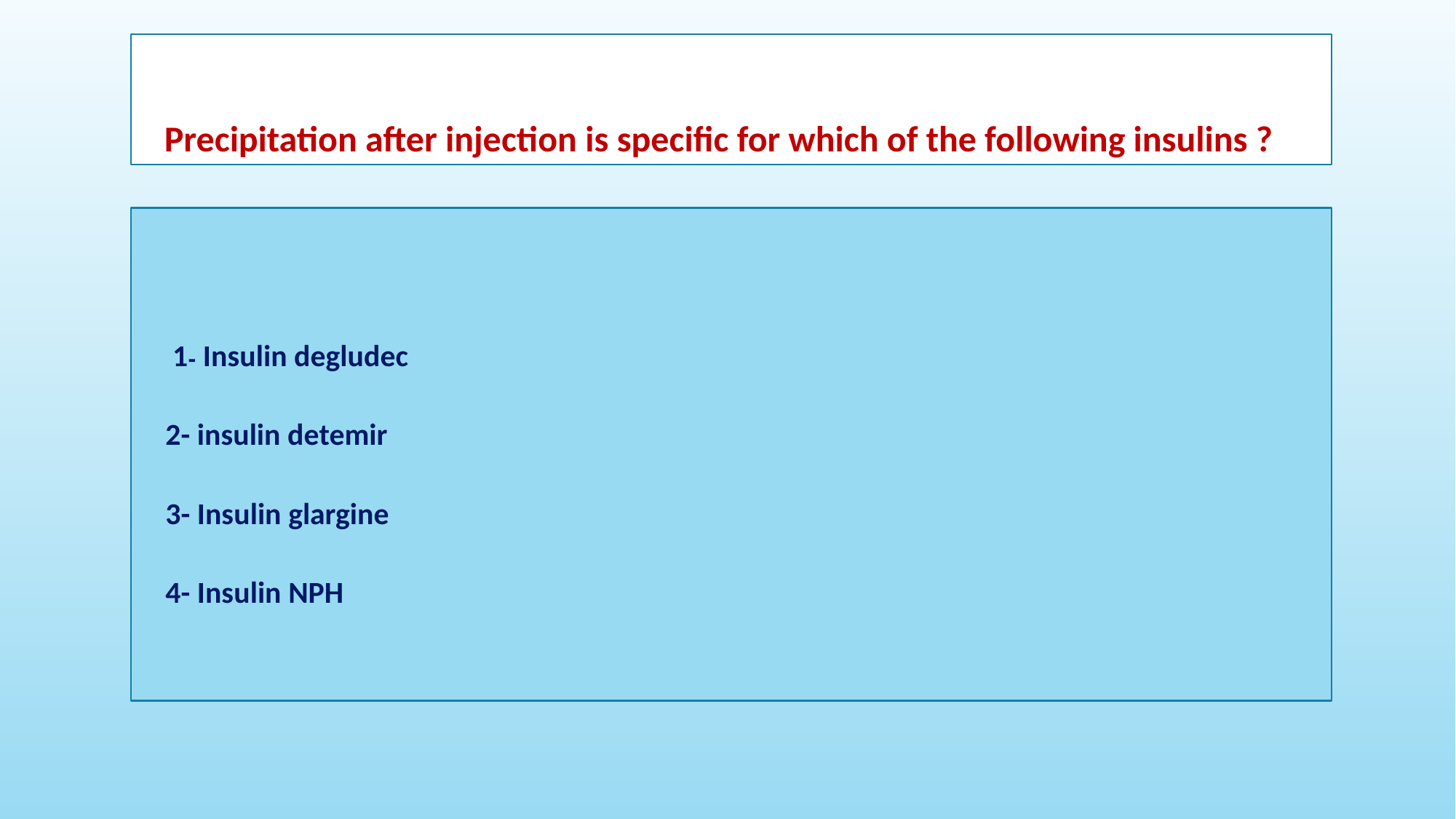

# Precipitation after injection is specific for which of the following insulins ?
      1- Insulin degludec
     2- insulin detemir
     3- Insulin glargine
     4- Insulin NPH